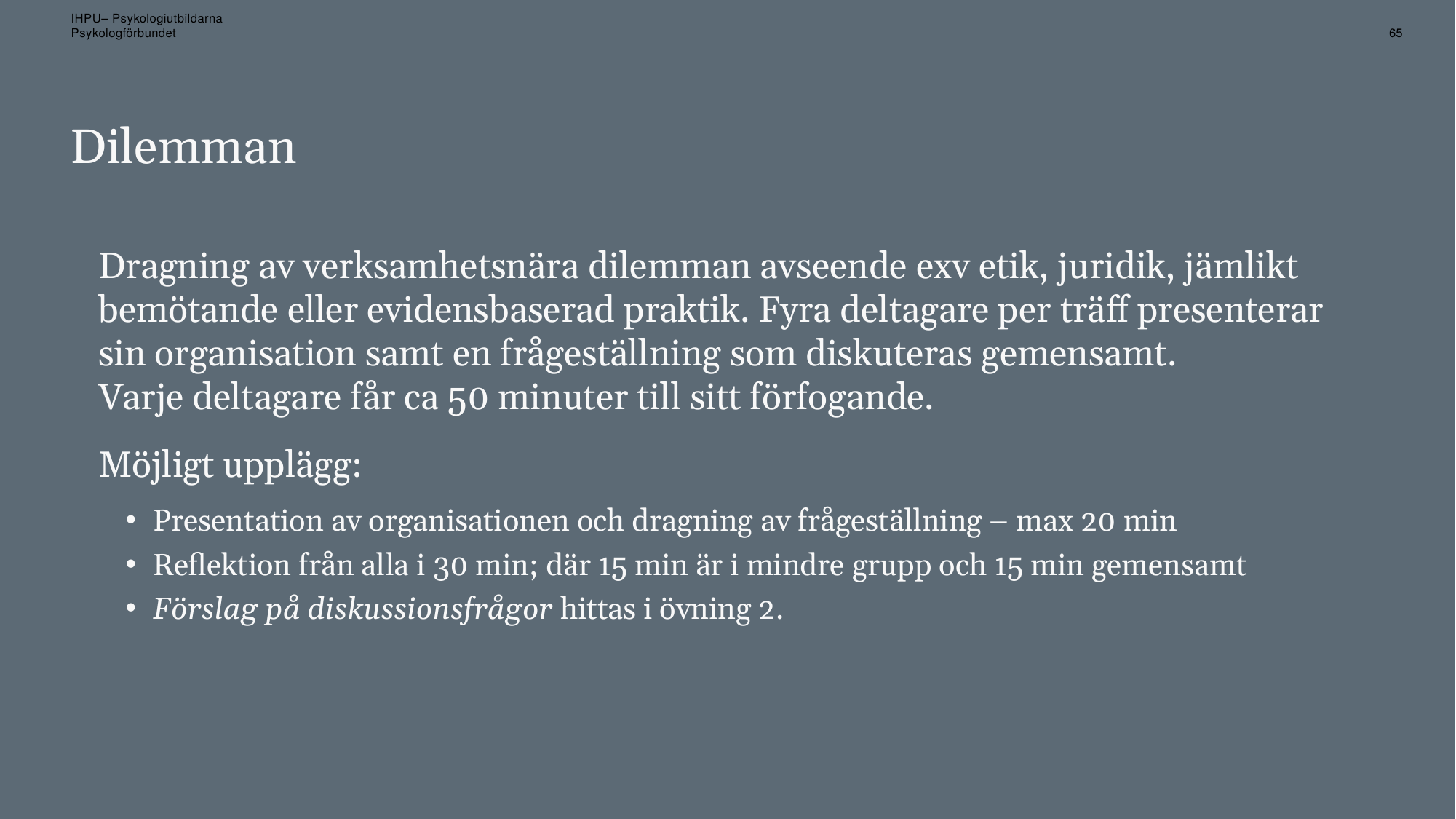

65
# Dilemman
Dragning av verksamhetsnära dilemman avseende exv etik, juridik, jämlikt bemötande eller evidensbaserad praktik. Fyra deltagare per träff presenterar sin organisation samt en frågeställning som diskuteras gemensamt.
Varje deltagare får ca 50 minuter till sitt förfogande.
Möjligt upplägg:
Presentation av organisationen och dragning av frågeställning – max 20 min
Reflektion från alla i 30 min; där 15 min är i mindre grupp och 15 min gemensamt
Förslag på diskussionsfrågor hittas i övning 2.